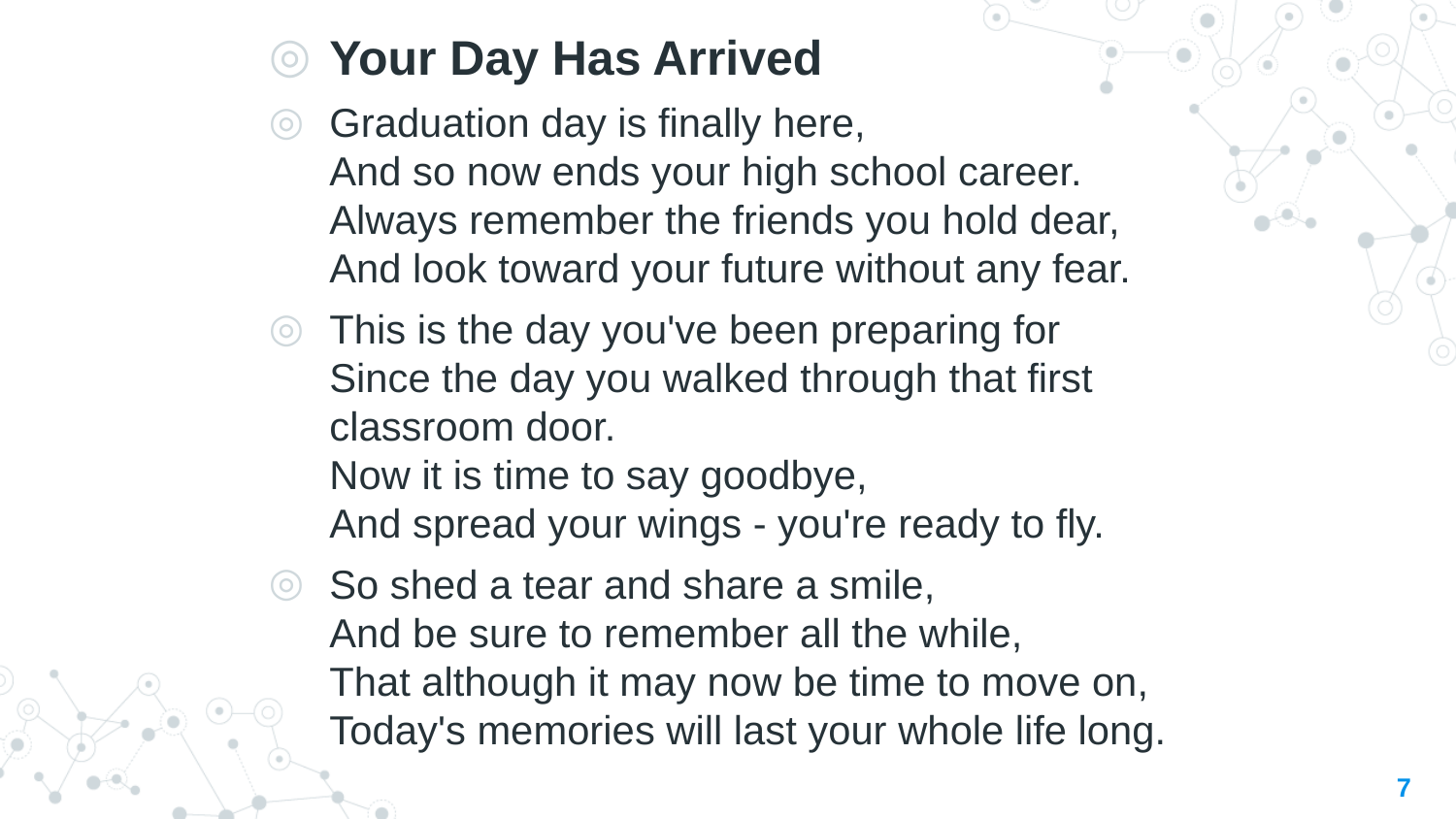

Your Day Has Arrived
Graduation day is finally here,
And so now ends your high school career.
Always remember the friends you hold dear,
And look toward your future without any fear.
This is the day you've been preparing for
Since the day you walked through that first classroom door.
Now it is time to say goodbye,
And spread your wings - you're ready to fly.
So shed a tear and share a smile,
And be sure to remember all the while,
That although it may now be time to move on,
Today's memories will last your whole life long.

7